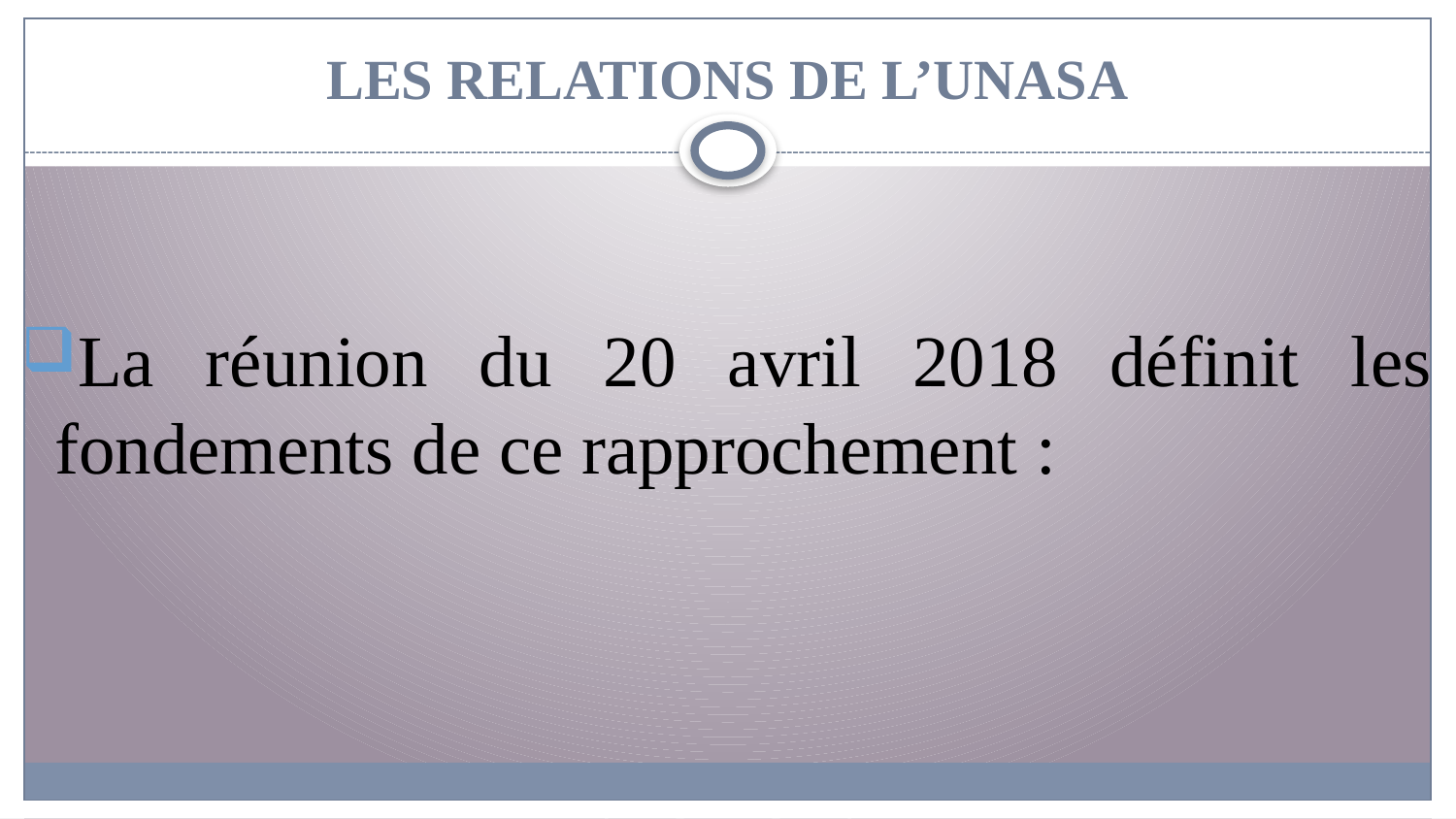

# LES RELATIONS DE L’UNASA

La réunion du 20 avril 2018 définit les fondements de ce rapprochement :